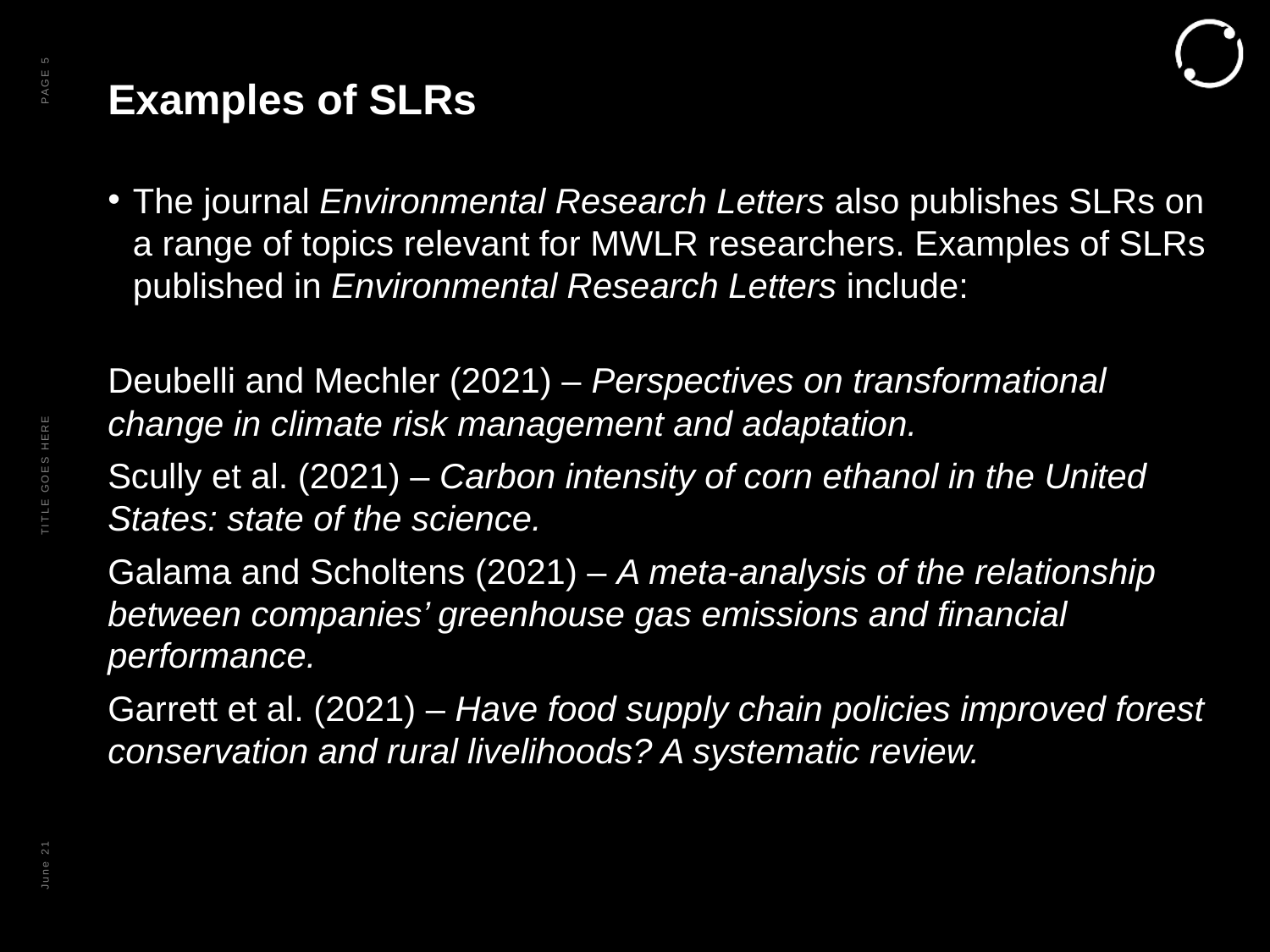

# Examples of SLRs
PAGE 5
The journal Environmental Research Letters also publishes SLRs on a range of topics relevant for MWLR researchers. Examples of SLRs published in Environmental Research Letters include:
Deubelli and Mechler (2021) – Perspectives on transformational change in climate risk management and adaptation.
Scully et al. (2021) – Carbon intensity of corn ethanol in the United States: state of the science.
Galama and Scholtens (2021) – A meta-analysis of the relationship between companies’ greenhouse gas emissions and financial performance.
Garrett et al. (2021) – Have food supply chain policies improved forest conservation and rural livelihoods? A systematic review.
TITLE GOES HERE
June 21